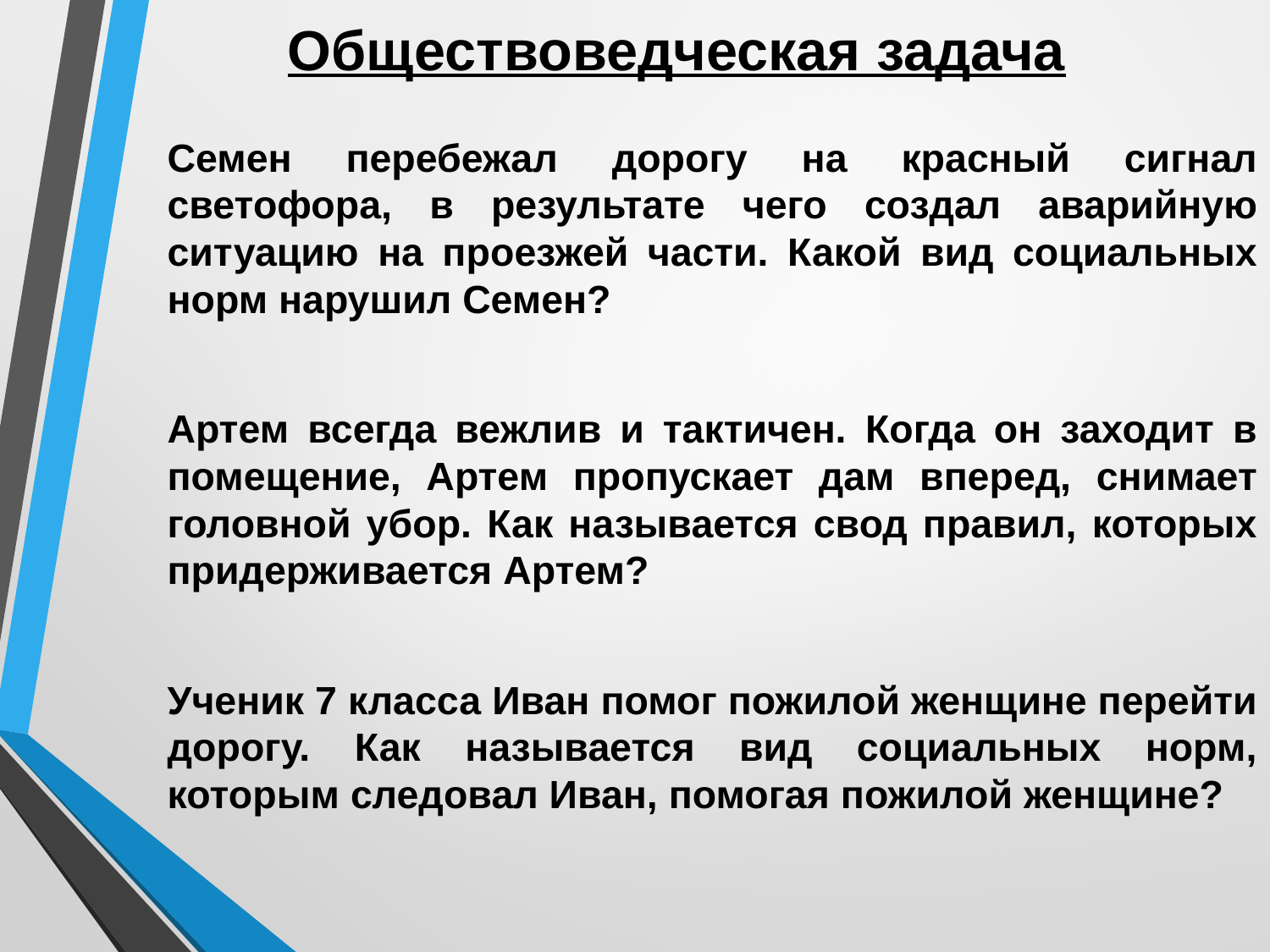

# Обществоведческая задача
Семен перебежал дорогу на красный сигнал светофора, в результате чего создал аварийную ситуацию на проезжей части. Какой вид социальных норм нарушил Семен?

Артем всегда вежлив и тактичен. Когда он заходит в помещение, Артем пропускает дам вперед, снимает головной убор. Как называется свод правил, которых придерживается Артем?

Ученик 7 класса Иван помог пожилой женщине перейти дорогу. Как называется вид социальных норм, которым следовал Иван, помогая пожилой женщине?